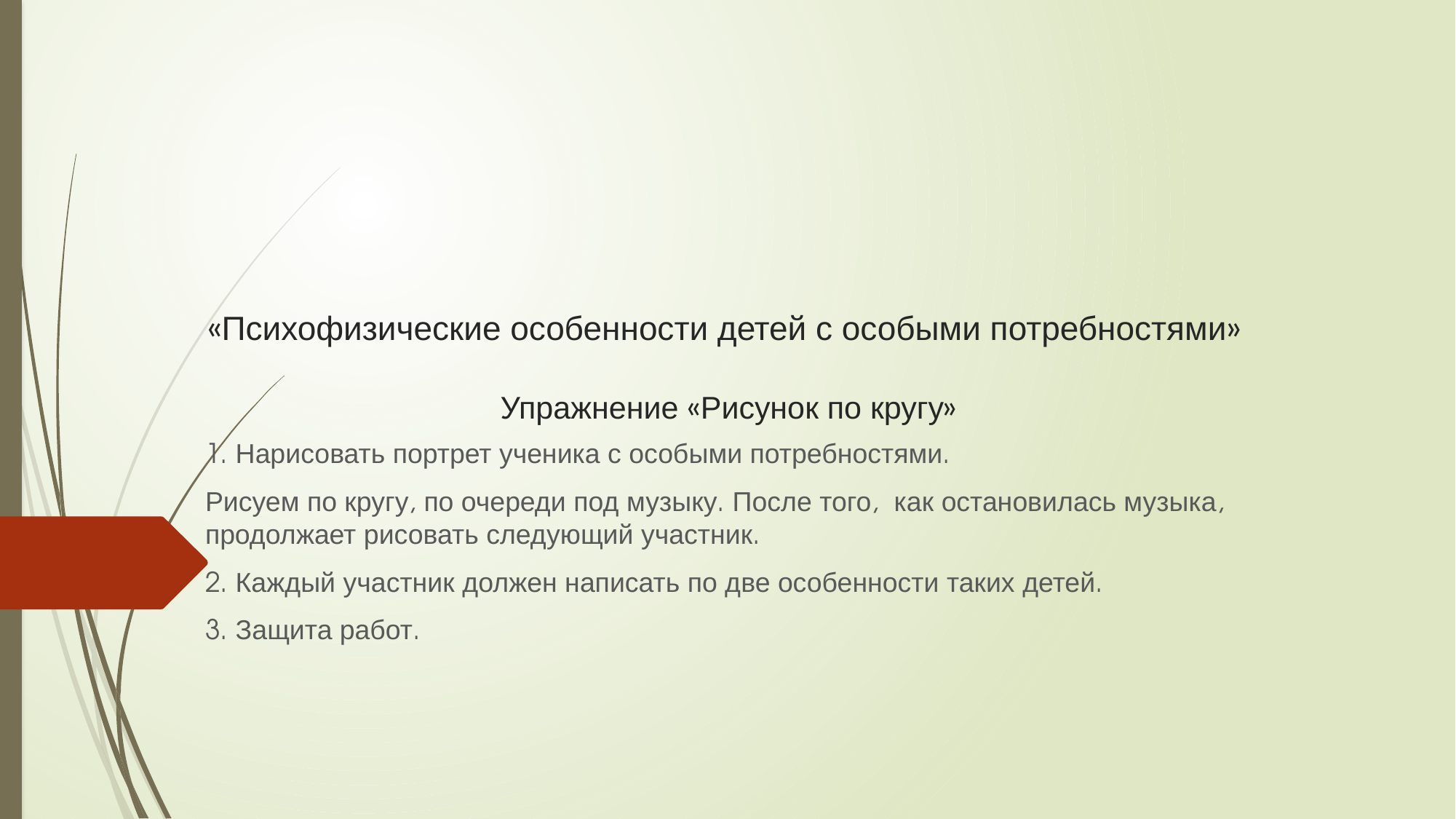

# «Психофизические особенности детей с особыми потребностями» Упражнение «Рисунок по кругу»
1. Нарисовать портрет ученика с особыми потребностями.
Рисуем по кругу, по очереди под музыку. После того,  как остановилась музыка,  продолжает рисовать следующий участник.
2. Каждый участник должен написать по две особенности таких детей.
3. Защита работ.